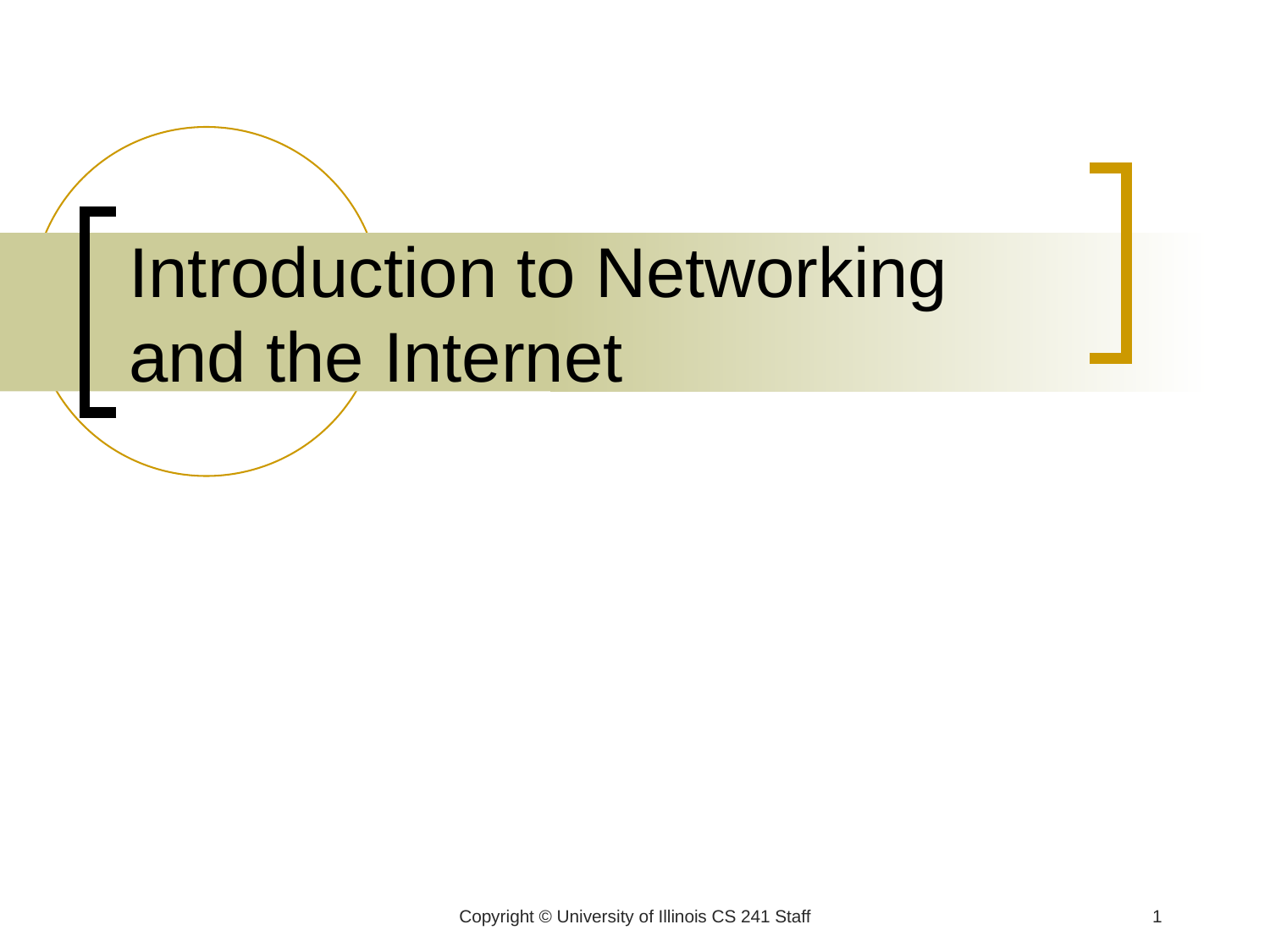

# Introduction to Networking and the Internet

Copyright © University of Illinois CS 241 Staff
1